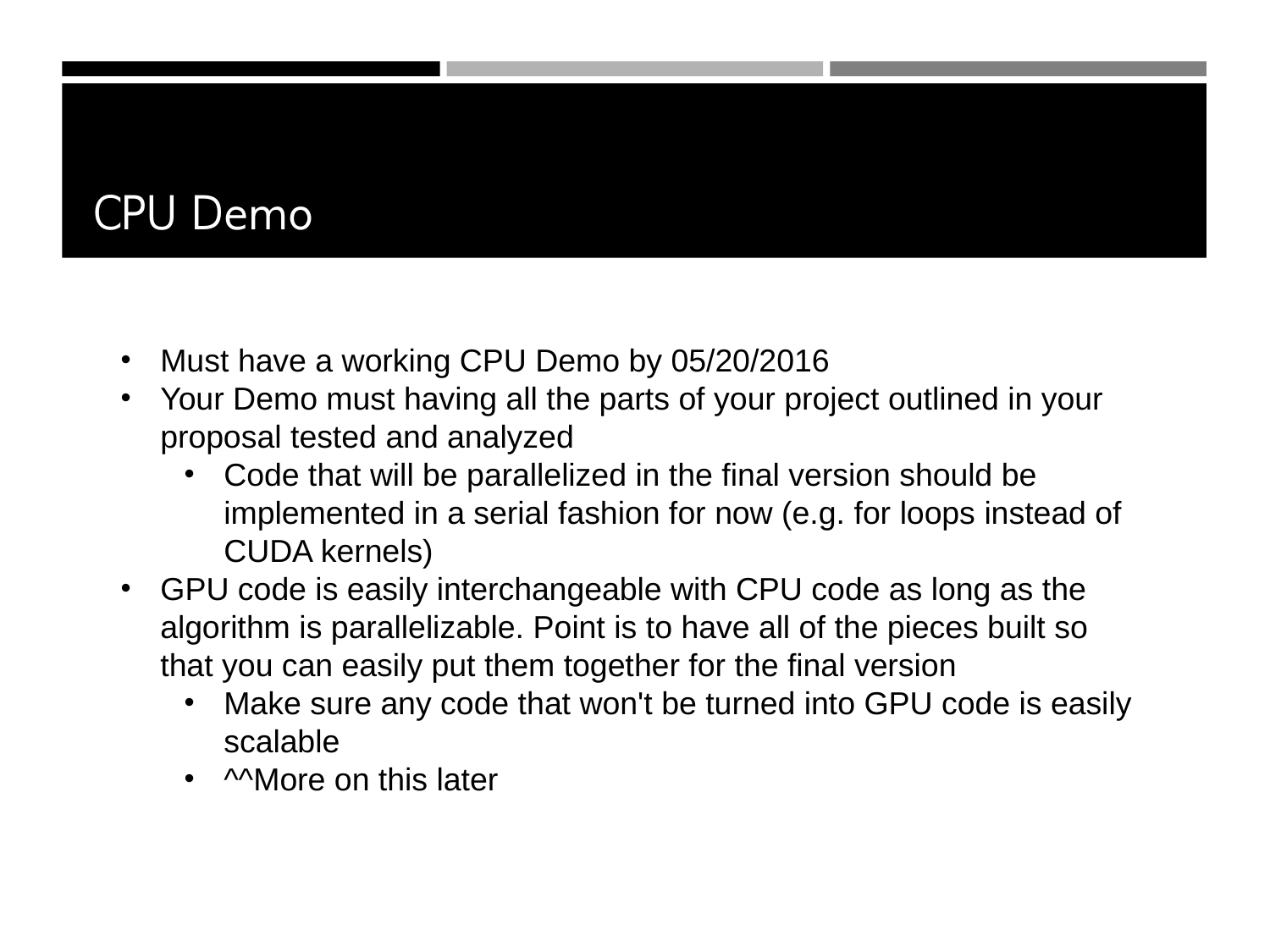

CPU Demo
Must have a working CPU Demo by 05/20/2016
Your Demo must having all the parts of your project outlined in your proposal tested and analyzed
Code that will be parallelized in the final version should be implemented in a serial fashion for now (e.g. for loops instead of CUDA kernels)
GPU code is easily interchangeable with CPU code as long as the algorithm is parallelizable. Point is to have all of the pieces built so that you can easily put them together for the final version
Make sure any code that won't be turned into GPU code is easily scalable
^^More on this later